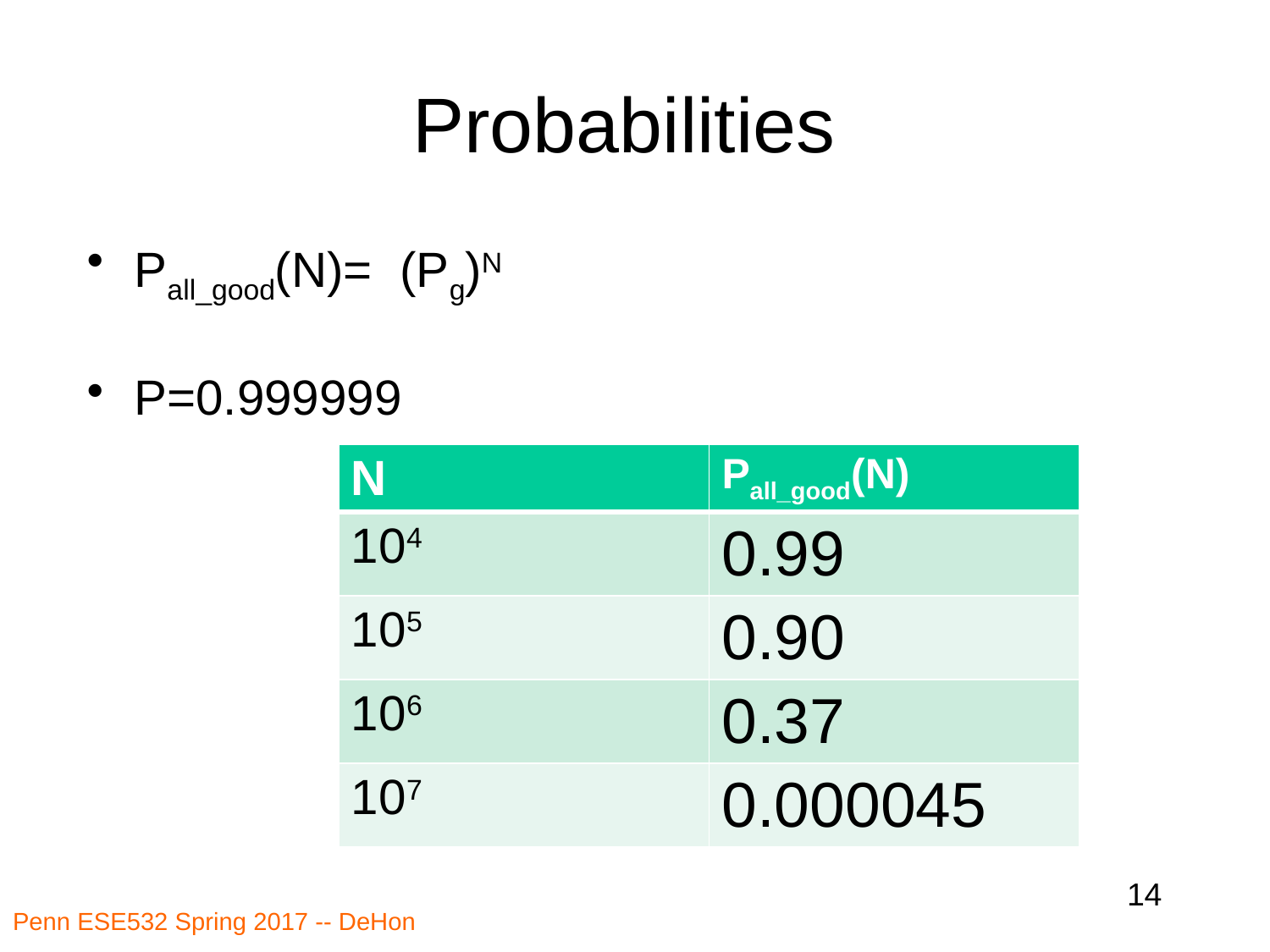

# Probabilities
Pall_good(N)=  (Pg)N

P=0.999999
| N | Pall\_good(N) |
| --- | --- |
| 104 | 0.99 |
| 105 | 0.90 |
| 106 | 0.37 |
| 107 | 0.000045 |
14
Penn ESE532 Spring 2017 -- DeHon